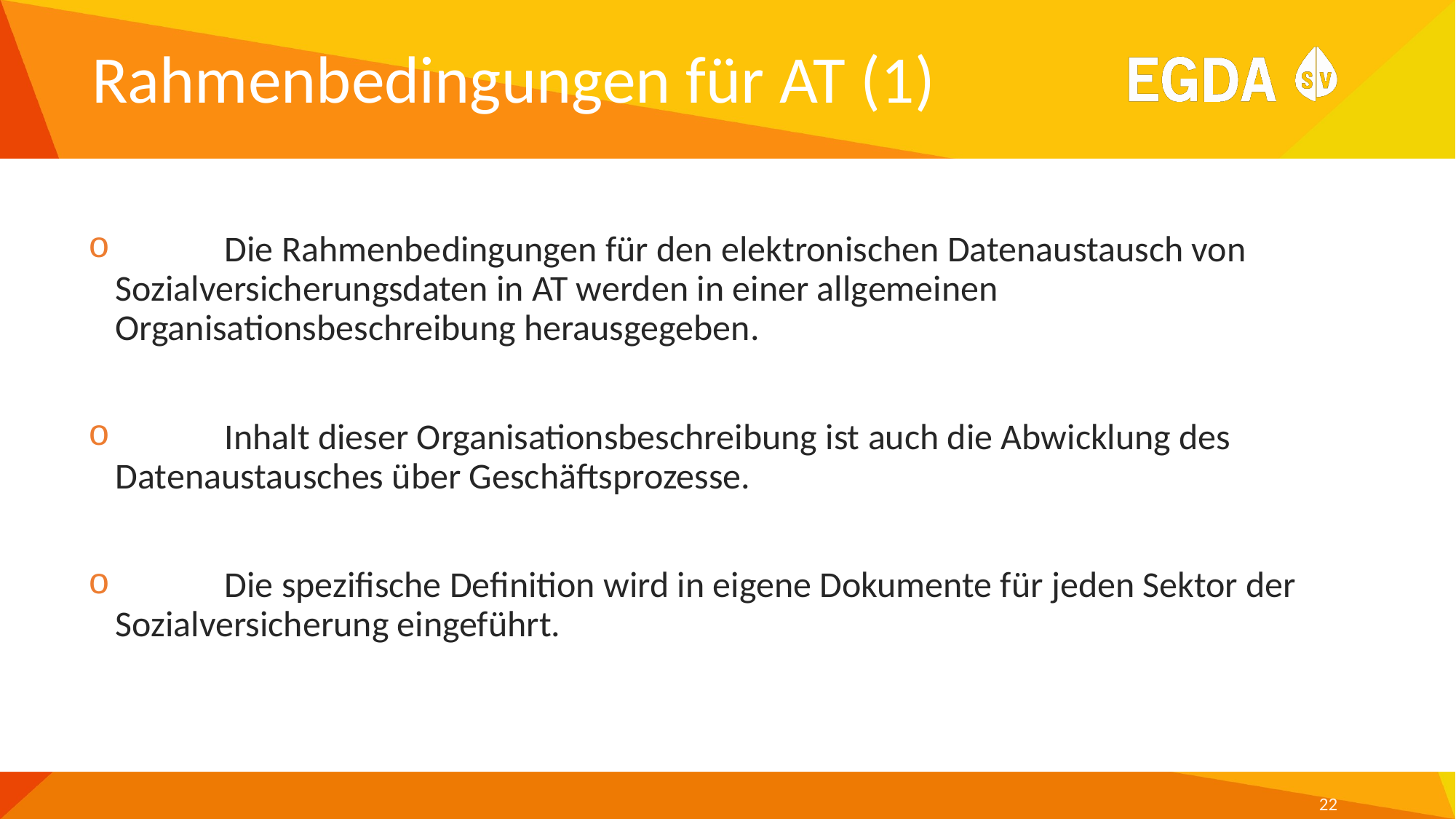

# Rahmenbedingungen für AT (1)
	Die Rahmenbedingungen für den elektronischen Datenaustausch von Sozialversicherungsdaten in AT werden in einer allgemeinen Organisationsbeschreibung herausgegeben.

	Inhalt dieser Organisationsbeschreibung ist auch die Abwicklung des Datenaustausches über Geschäftsprozesse.

	Die spezifische Definition wird in eigene Dokumente für jeden Sektor der Sozialversicherung eingeführt.

22